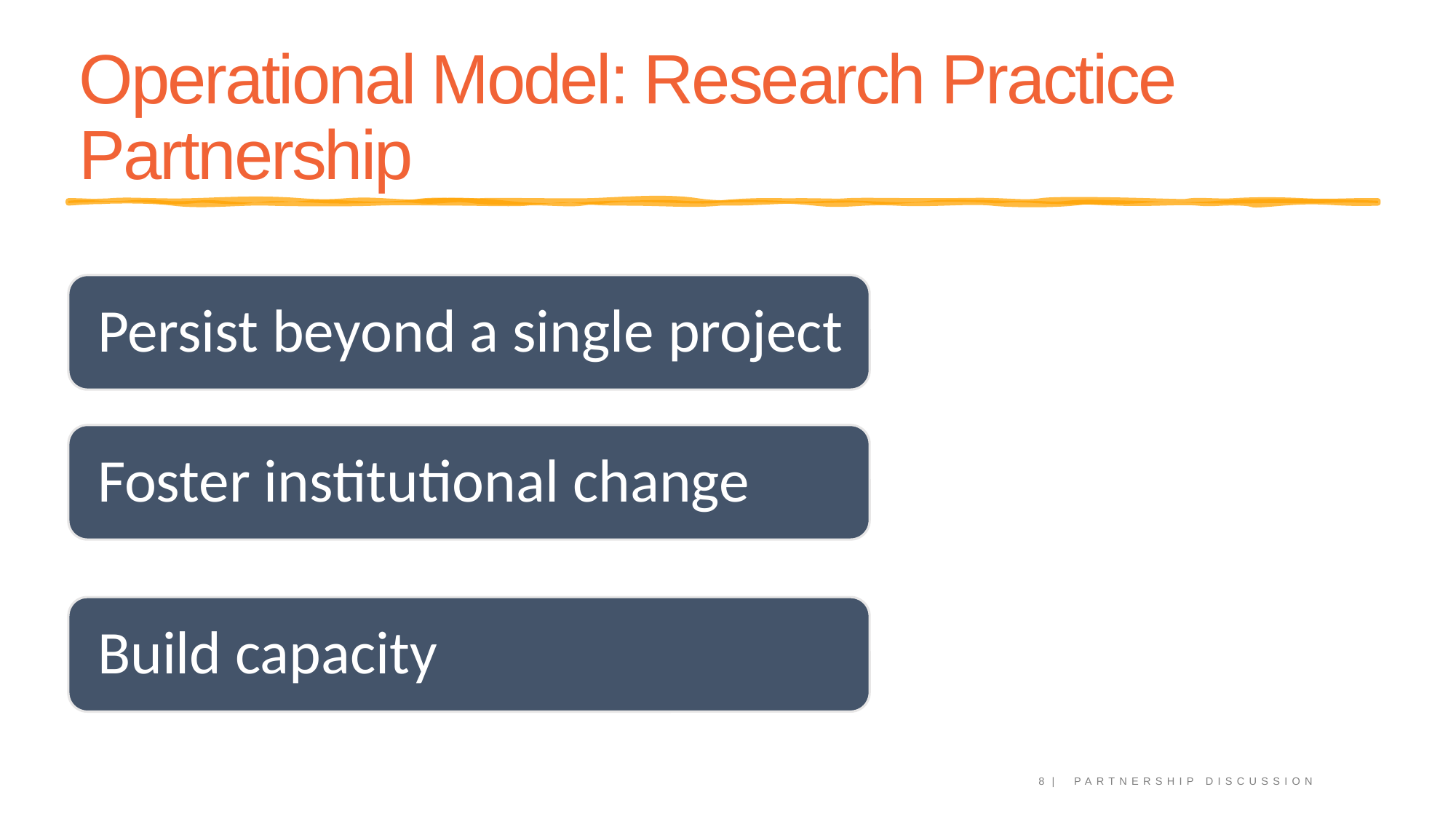

# Operational Model: Research Practice Partnership

Persist beyond a single project

Foster institutional change
Build capacity
8 |  PARTNERSHIP DISCUSSION